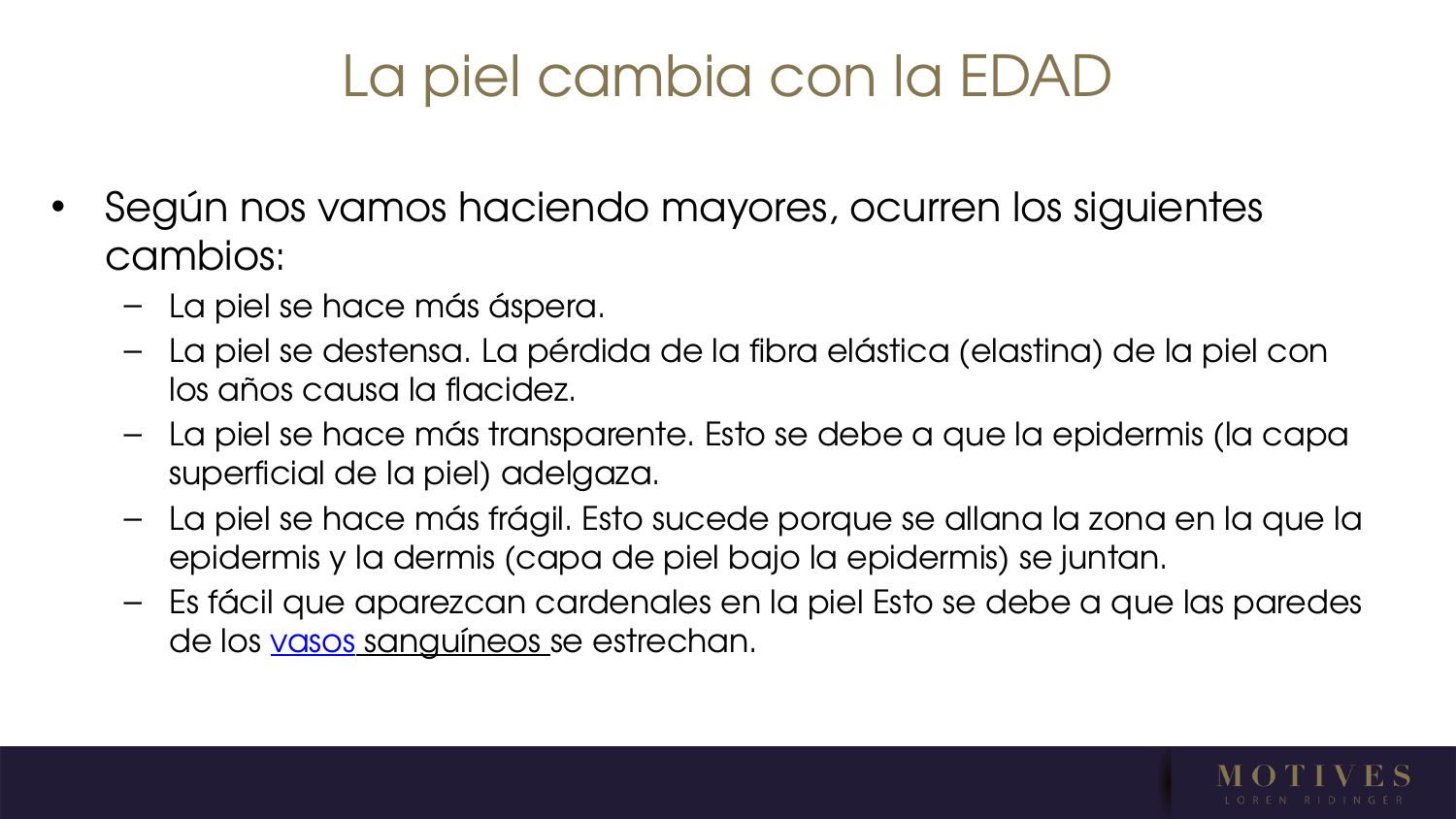

La piel cambia con la EDAD
Según nos vamos haciendo mayores, ocurren los siguientes cambios:
La piel se hace más áspera.
La piel se destensa. La pérdida de la fibra elástica (elastina) de la piel con los años causa la flacidez.
La piel se hace más transparente. Esto se debe a que la epidermis (la capa superficial de la piel) adelgaza.
La piel se hace más frágil. Esto sucede porque se allana la zona en la que la epidermis y la dermis (capa de piel bajo la epidermis) se juntan.
Es fácil que aparezcan cardenales en la piel Esto se debe a que las paredes de los vasos sanguíneos se estrechan.